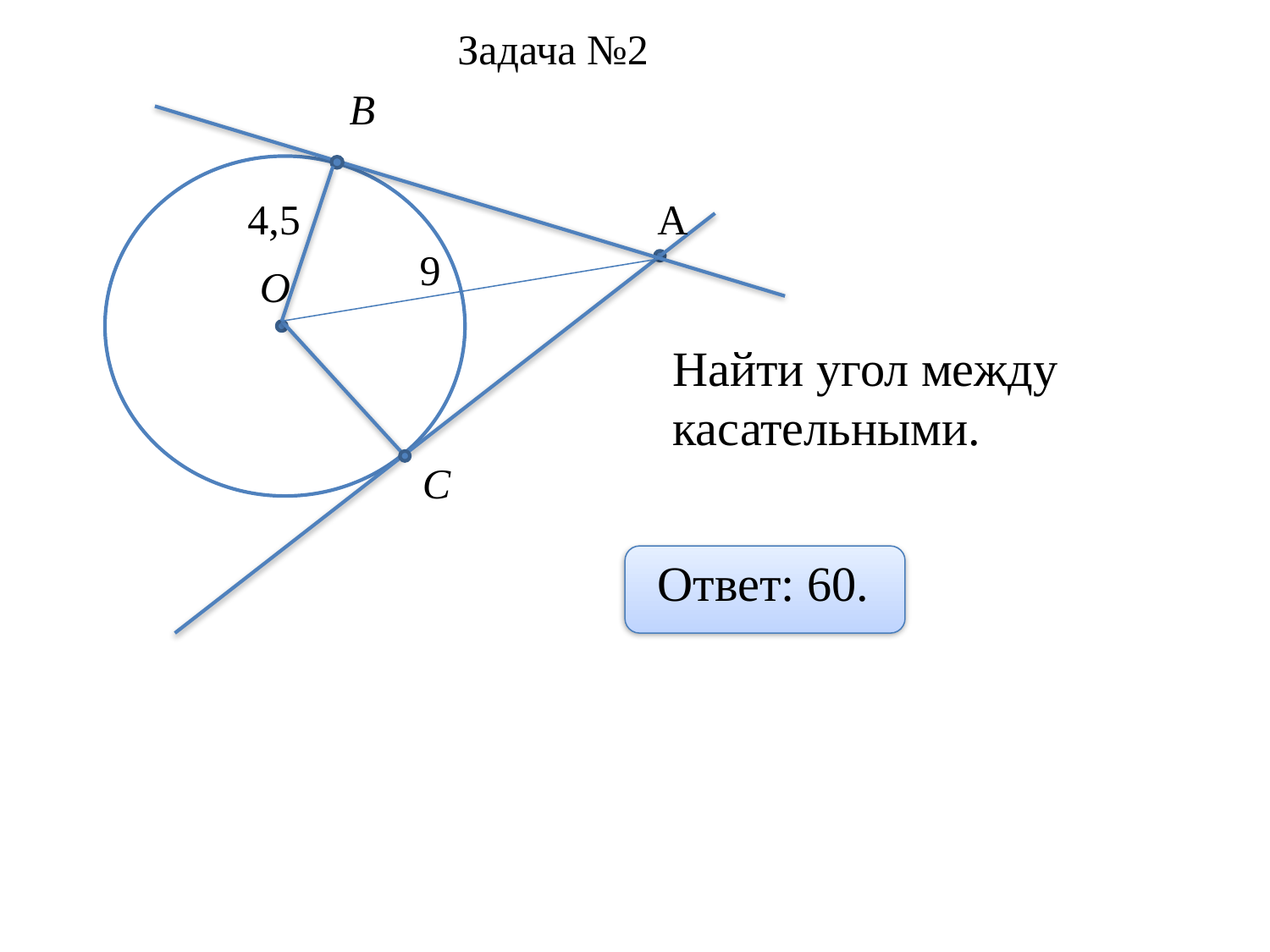

Задача №2
B

4,5
А
9

О

Найти угол между касательными.
C

Ответ: 60.